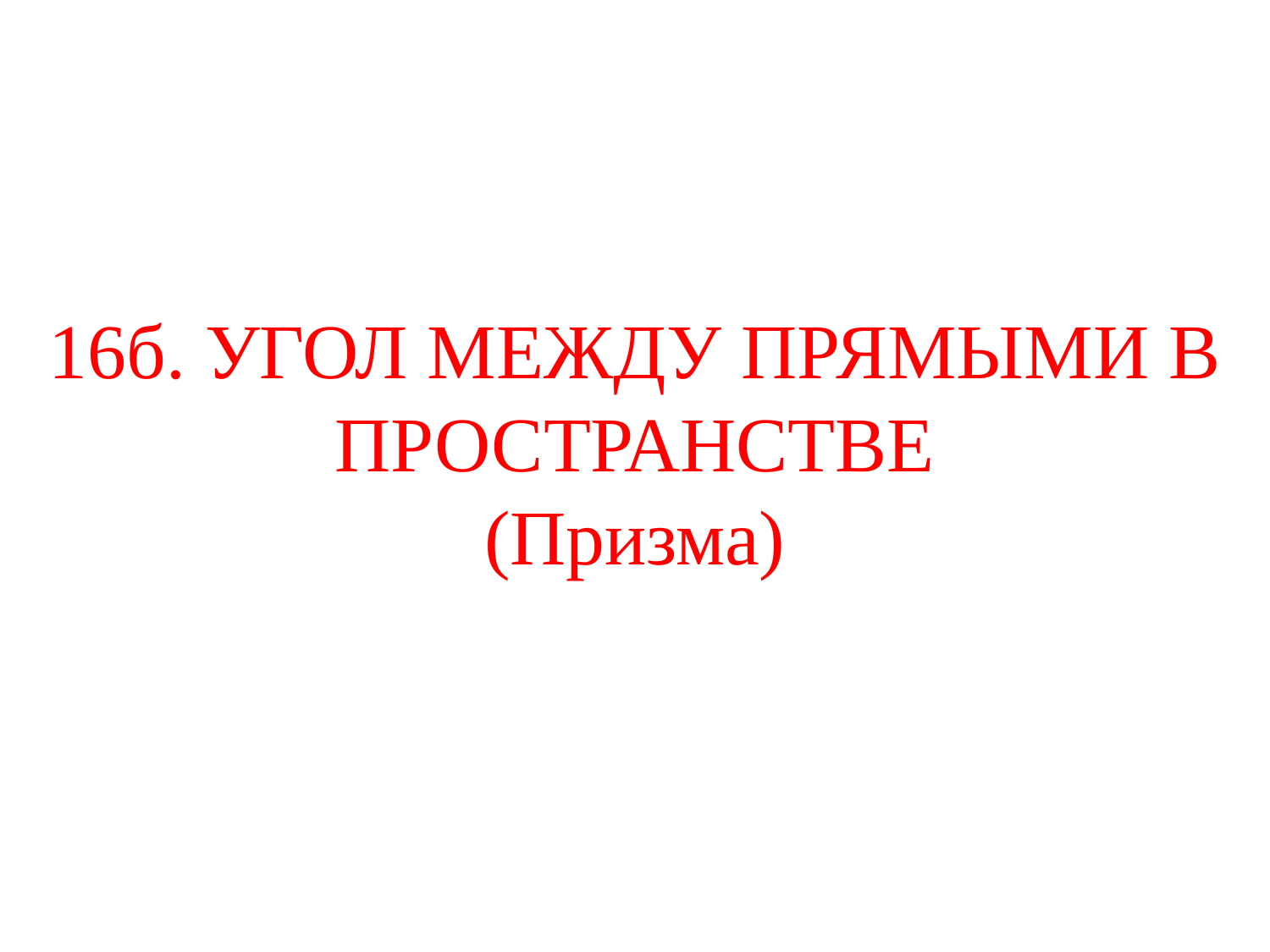

# 16б. УГОЛ МЕЖДУ ПРЯМЫМИ В ПРОСТРАНСТВЕ (Призма)